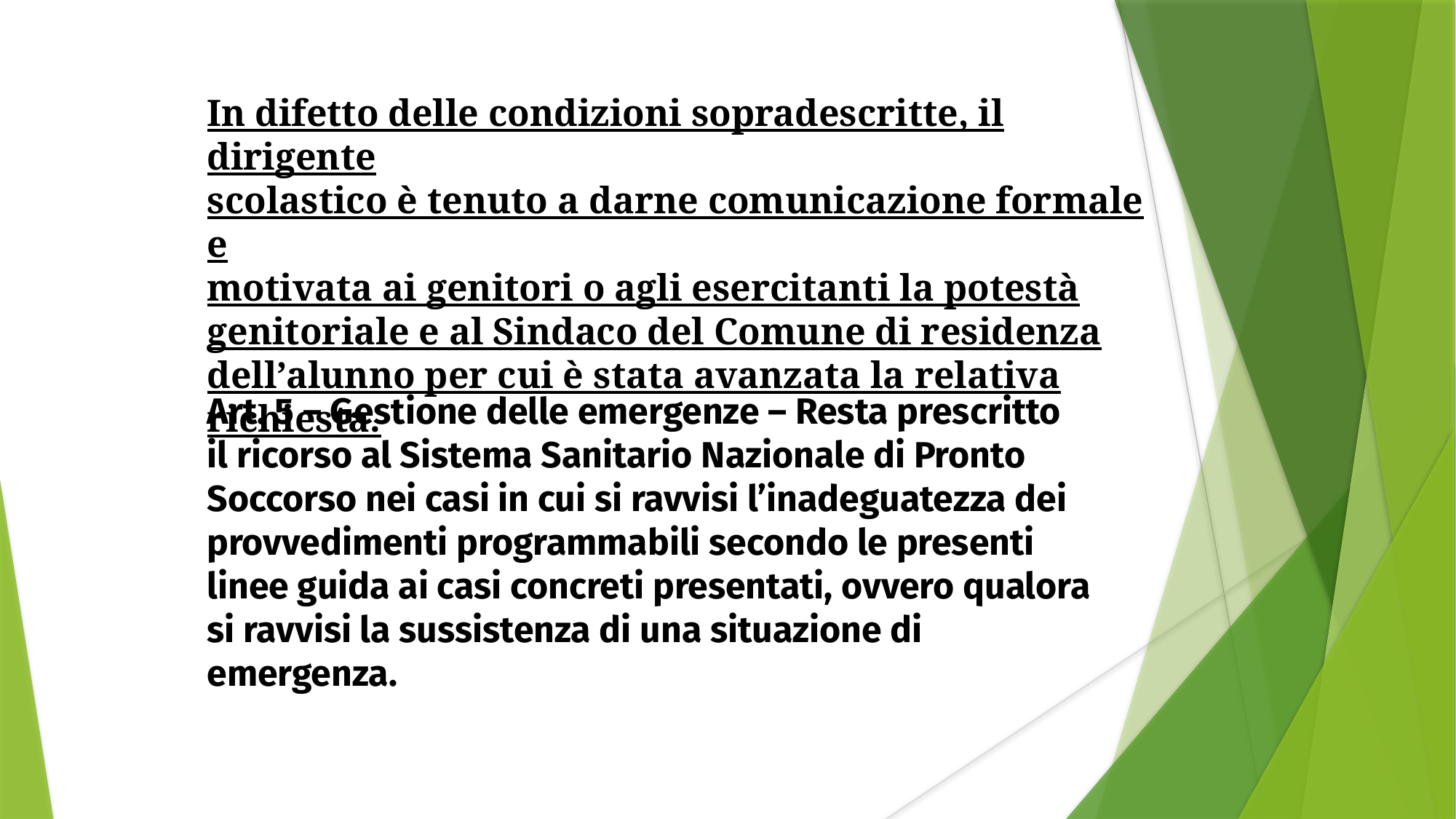

In difetto delle condizioni sopradescritte, il dirigente
scolastico è tenuto a darne comunicazione formale e
motivata ai genitori o agli esercitanti la potestà
genitoriale e al Sindaco del Comune di residenza
dell’alunno per cui è stata avanzata la relativa
richiesta.
Art. 5 – Gestione delle emergenze – Resta prescritto
il ricorso al Sistema Sanitario Nazionale di Pronto
Soccorso nei casi in cui si ravvisi l’inadeguatezza dei
provvedimenti programmabili secondo le presenti
linee guida ai casi concreti presentati, ovvero qualora
si ravvisi la sussistenza di una situazione di
emergenza.